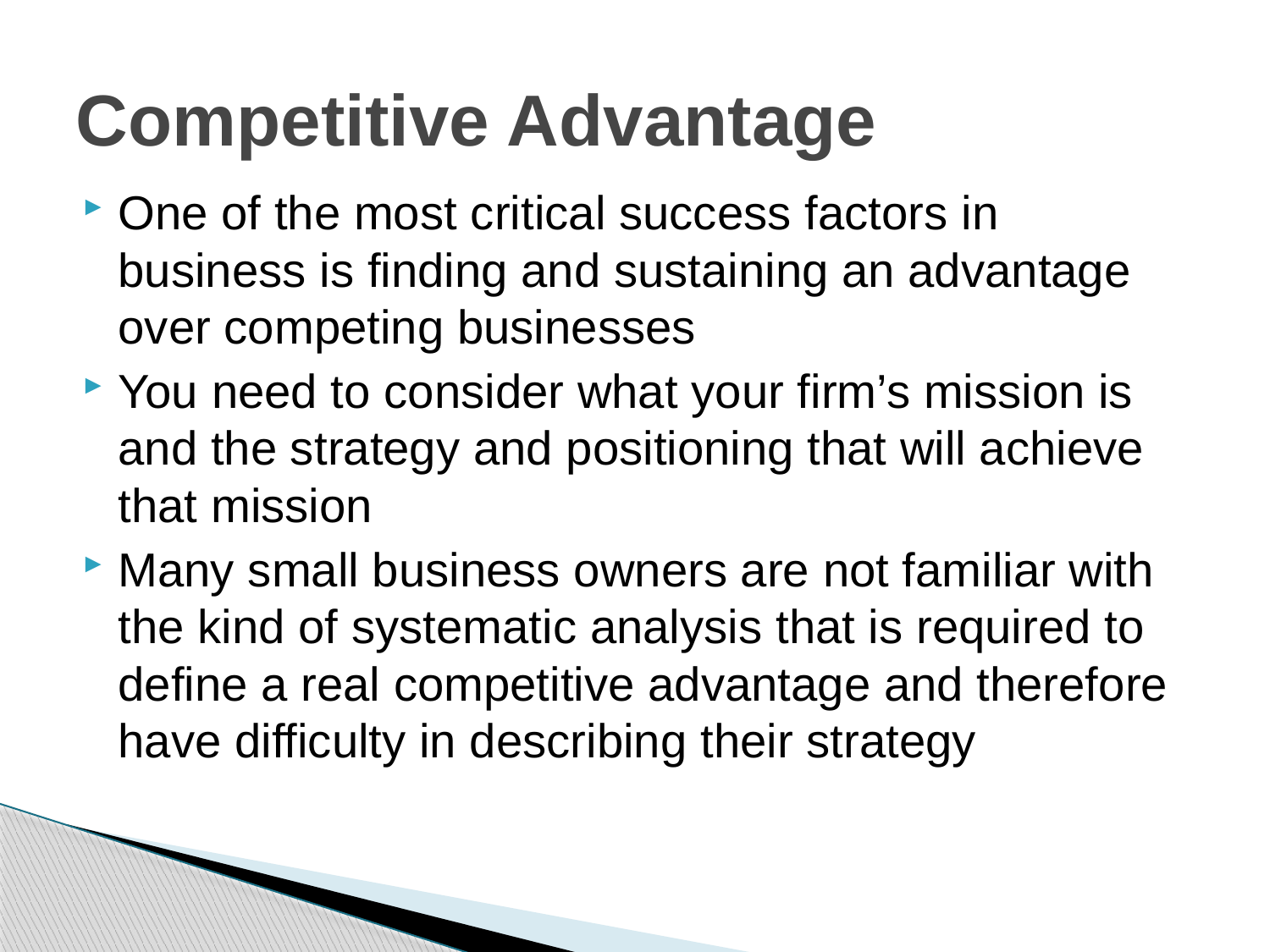

# Competitive Advantage
One of the most critical success factors in business is finding and sustaining an advantage over competing businesses
You need to consider what your firm’s mission is and the strategy and positioning that will achieve that mission
Many small business owners are not familiar with the kind of systematic analysis that is required to define a real competitive advantage and therefore have difficulty in describing their strategy